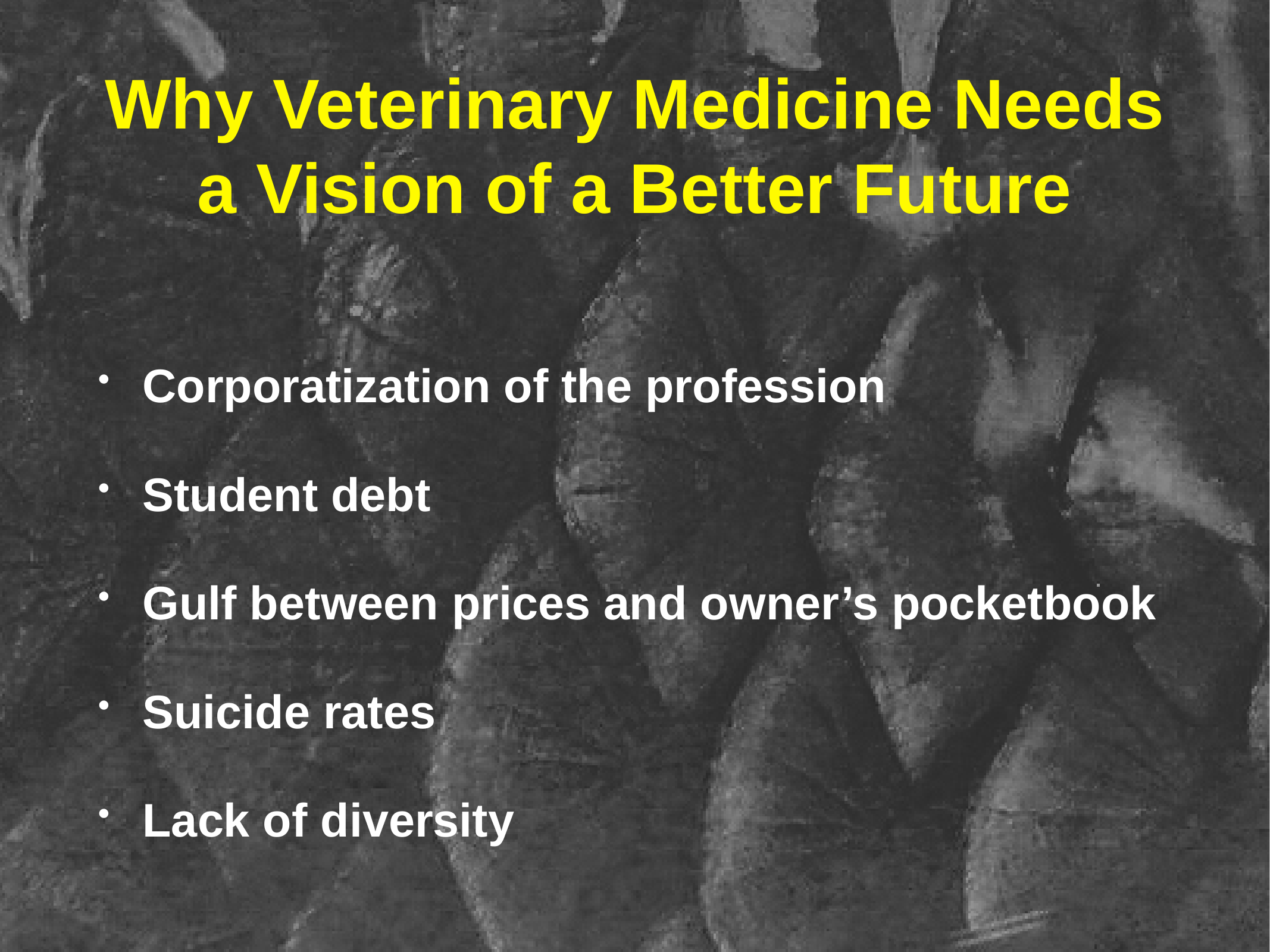

# Why Veterinary Medicine Needs a Vision of a Better Future
Corporatization of the profession
Student debt
Gulf between prices and owner’s pocketbook
Suicide rates
Lack of diversity